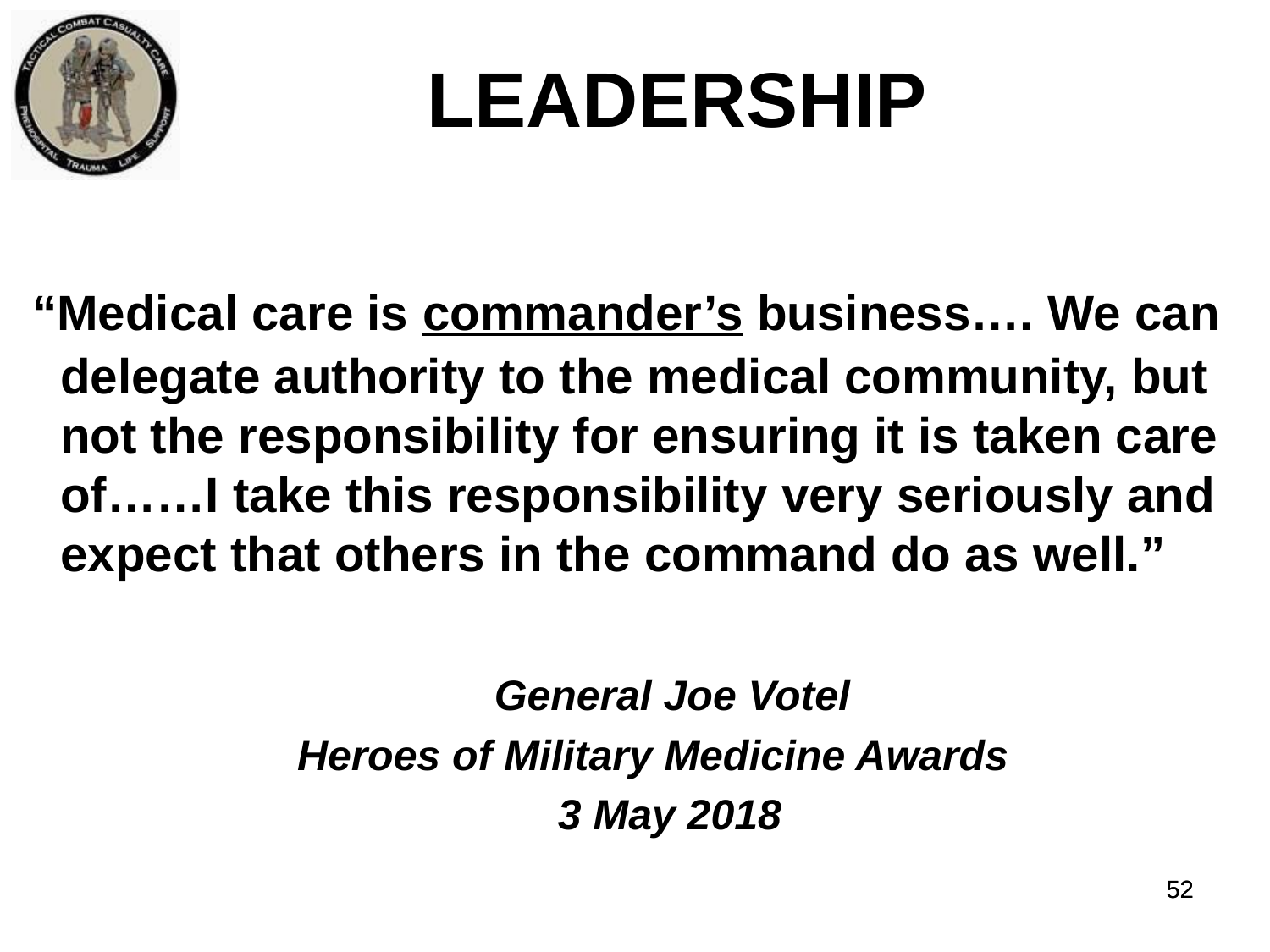

LEADERSHIP
 “Medical care is commander’s business…. We can delegate authority to the medical community, but not the responsibility for ensuring it is taken care of……I take this responsibility very seriously and expect that others in the command do as well.”

                                   General Joe Votel
                        Heroes of Military Medicine Awards
                                              3 May 2018

52
52